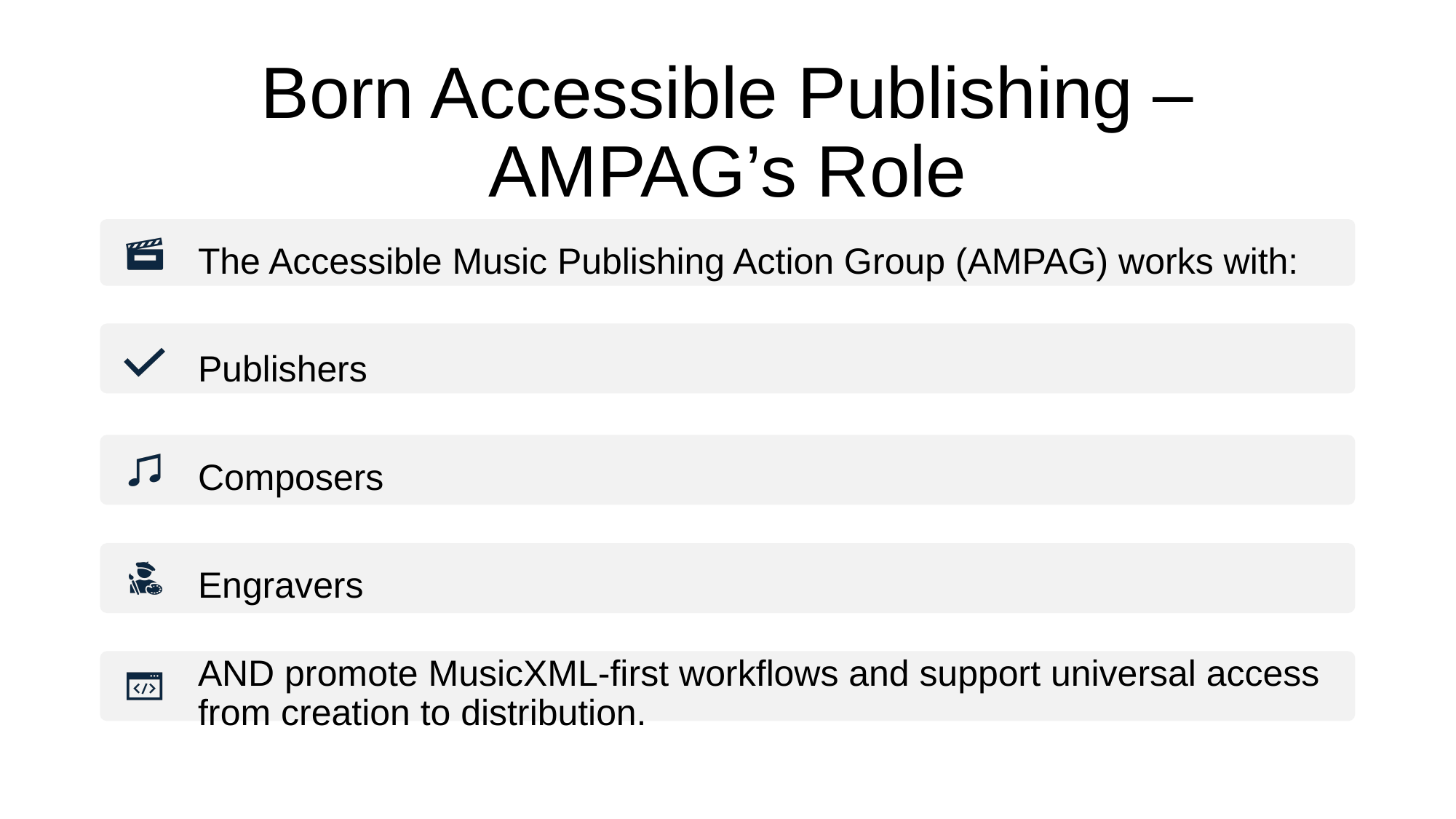

# Born Accessible Publishing – AMPAG’s Role
The Accessible Music Publishing Action Group (AMPAG) works with:
Publishers
Composers
Engravers
AND promote MusicXML-first workflows and support universal access from creation to distribution.